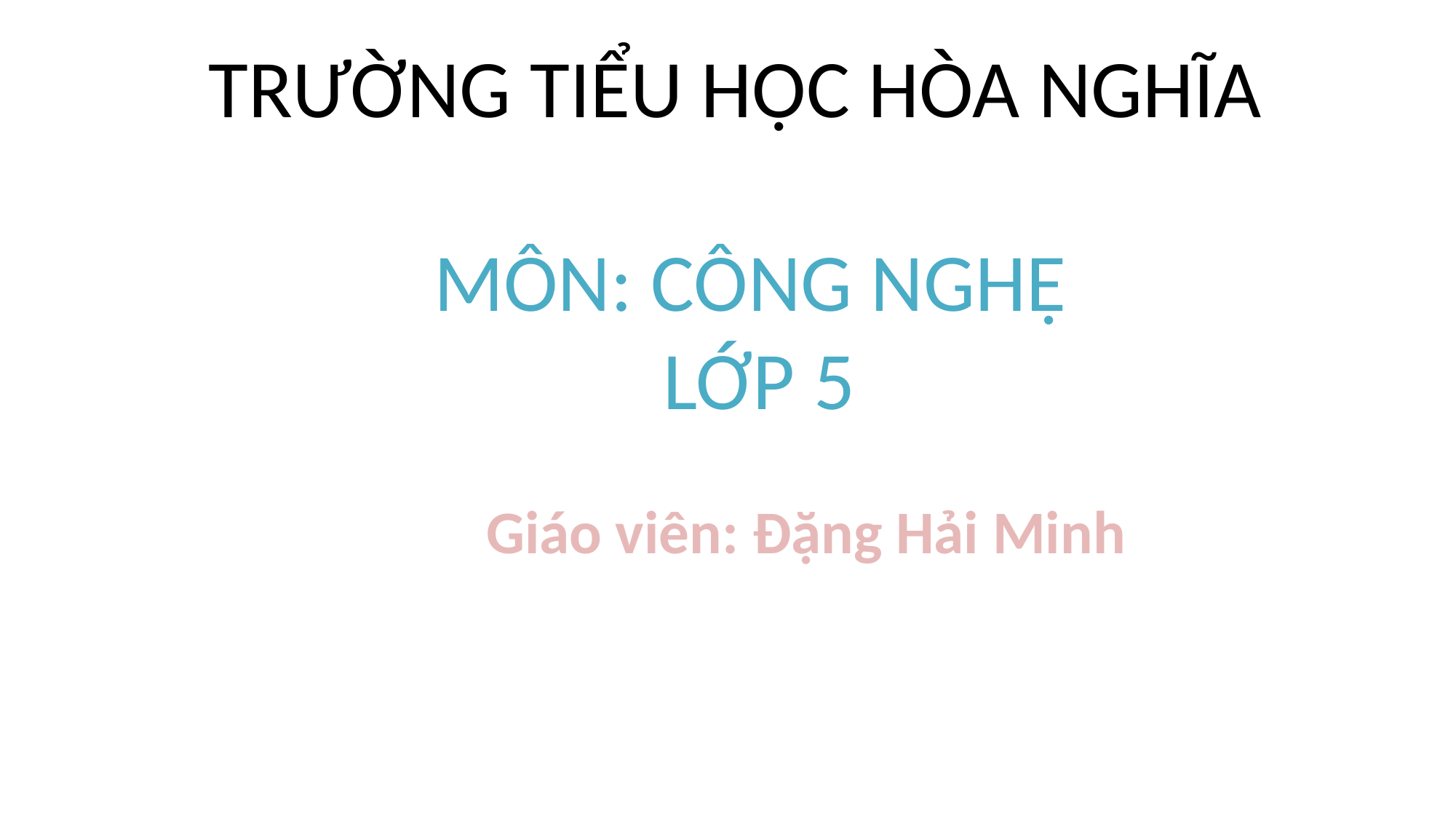

#
TRƯỜNG TIỂU HỌC HÒA NGHĨA

MÔN: CÔNG NGHỆ
LỚP 5
Giáo viên: Đặng Hải Minh